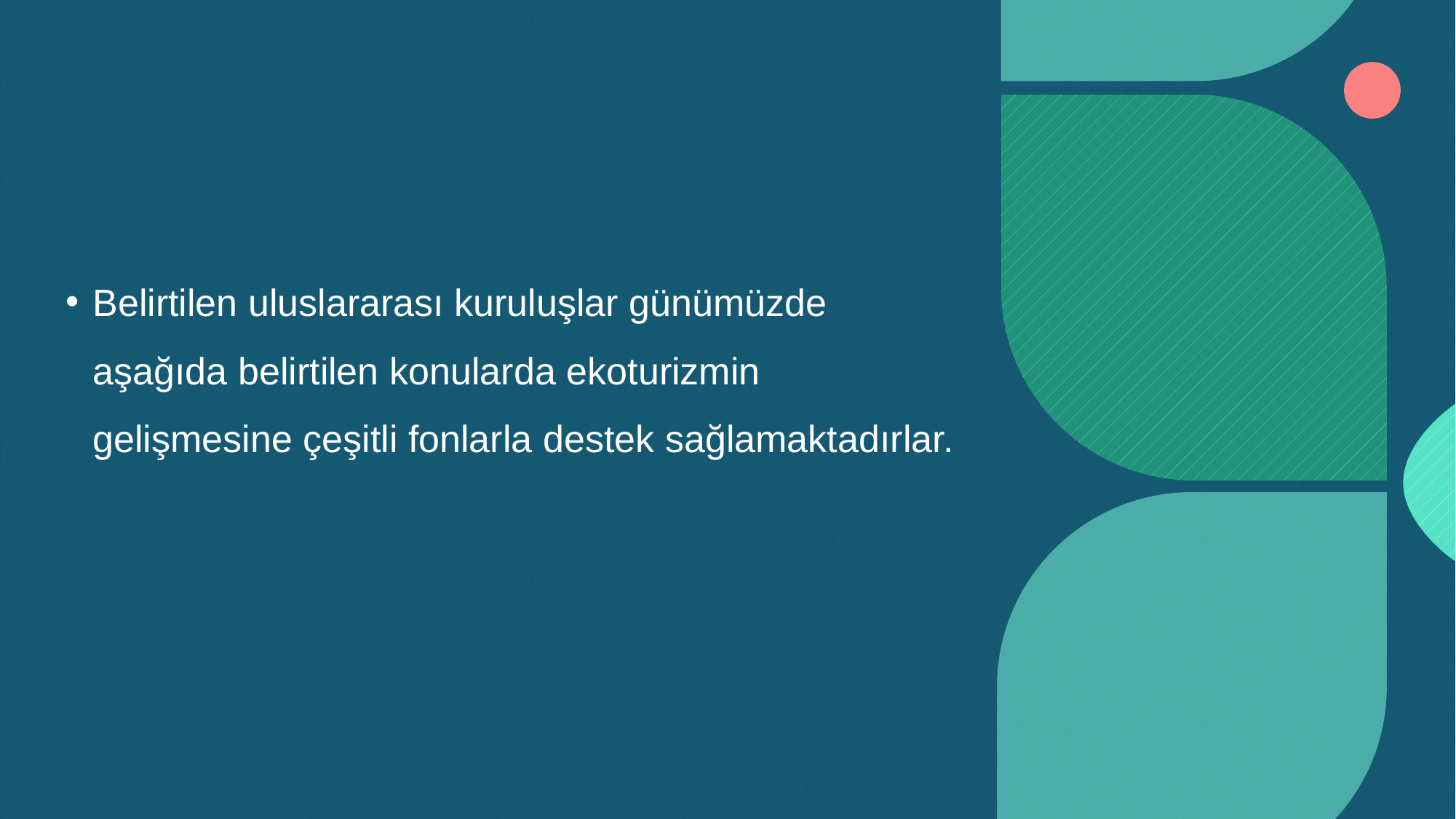

#
Belirtilen uluslararası kuruluşlar günümüzde aşağıda belirtilen konularda ekoturizmin gelişmesine çeşitli fonlarla destek sağlamaktadırlar.